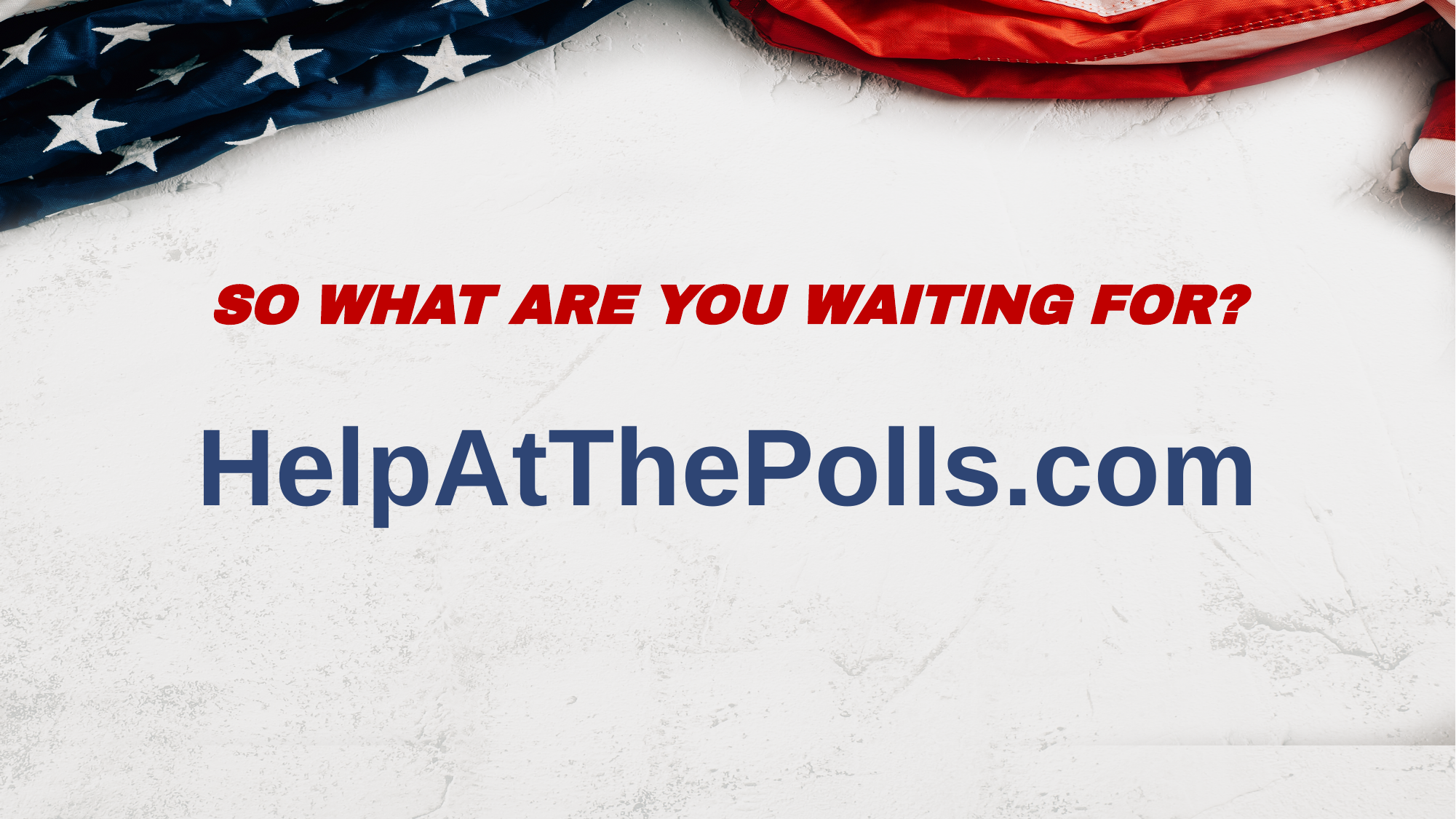

SO WHAT ARE YOU WAITING FOR?

HelpAtThePolls.com